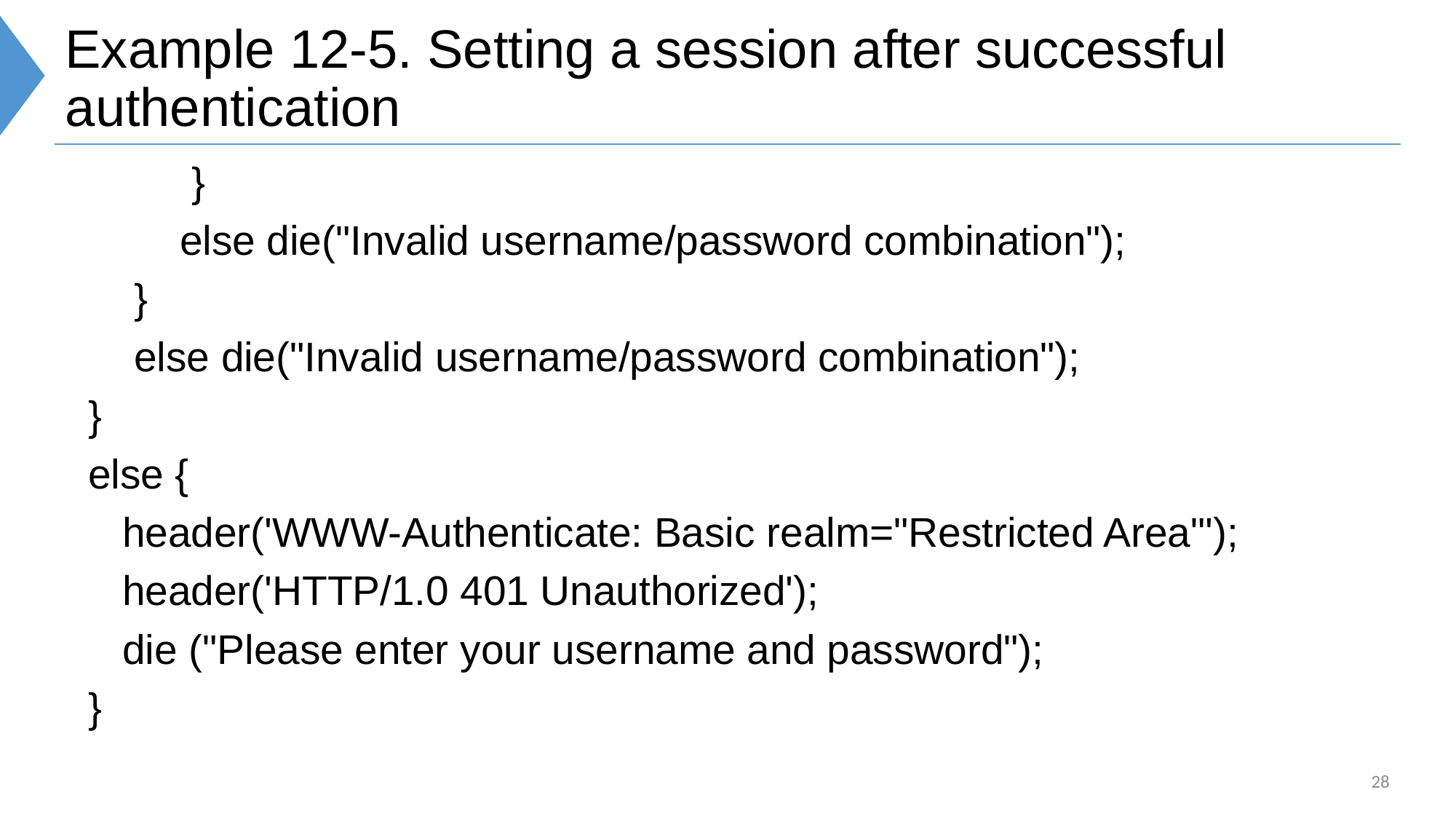

# Example 12-5. Setting a session after successful authentication
           }
          else die("Invalid username/password combination");
      }
      else die("Invalid username/password combination");
  }
  else {
     header('WWW-Authenticate: Basic realm="Restricted Area"');
     header('HTTP/1.0 401 Unauthorized');
     die ("Please enter your username and password");
  }
28